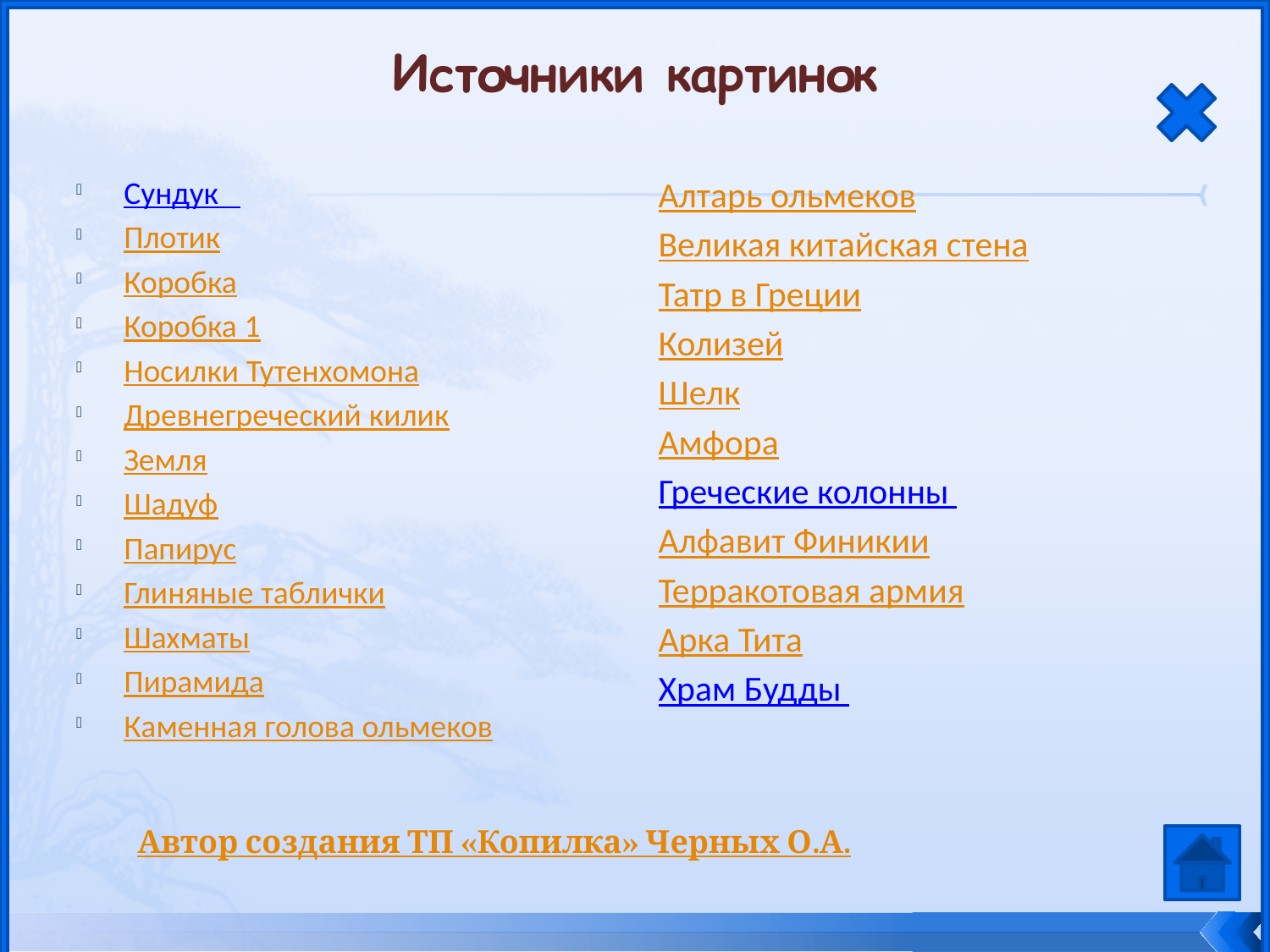

Источники картинок
#

Алтарь ольмеков
Великая китайская стена
Татр в Греции
Колизей
Шелк
Амфора
Греческие колонны
Алфавит Финикии
Терракотовая армия
Арка Тита
Храм Будды

Сундук
Плотик
Коробка
Коробка 1
Носилки Тутенхомона
Древнегреческий килик
Земля
Шадуф
Папирус
Глиняные таблички
Шахматы
Пирамида
Каменная голова ольмеков

Автор создания ТП «Копилка» Черных О.А.